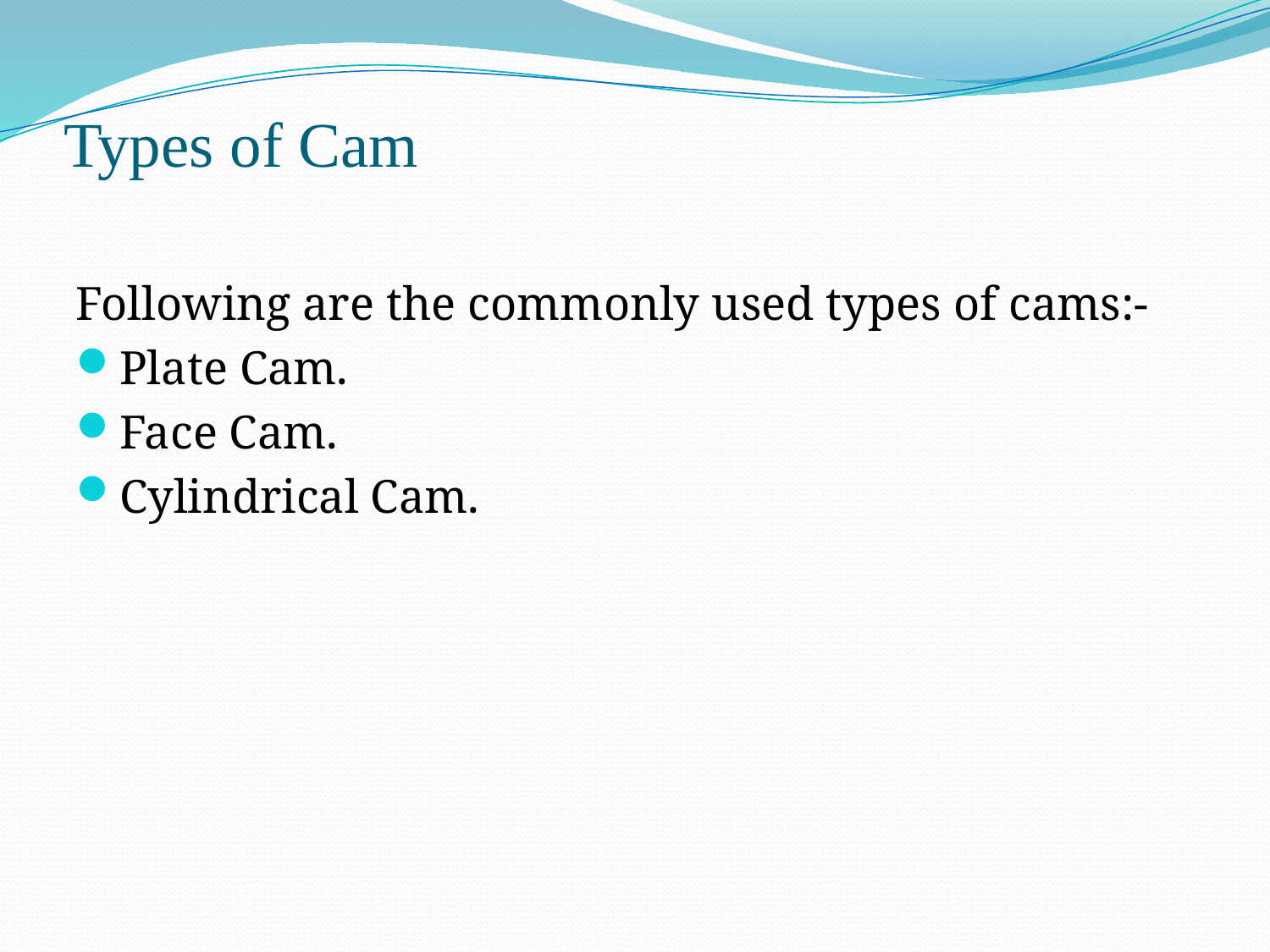

# Types of Cam
Following are the commonly used types of cams:-
Plate Cam.
Face Cam.
Cylindrical Cam.